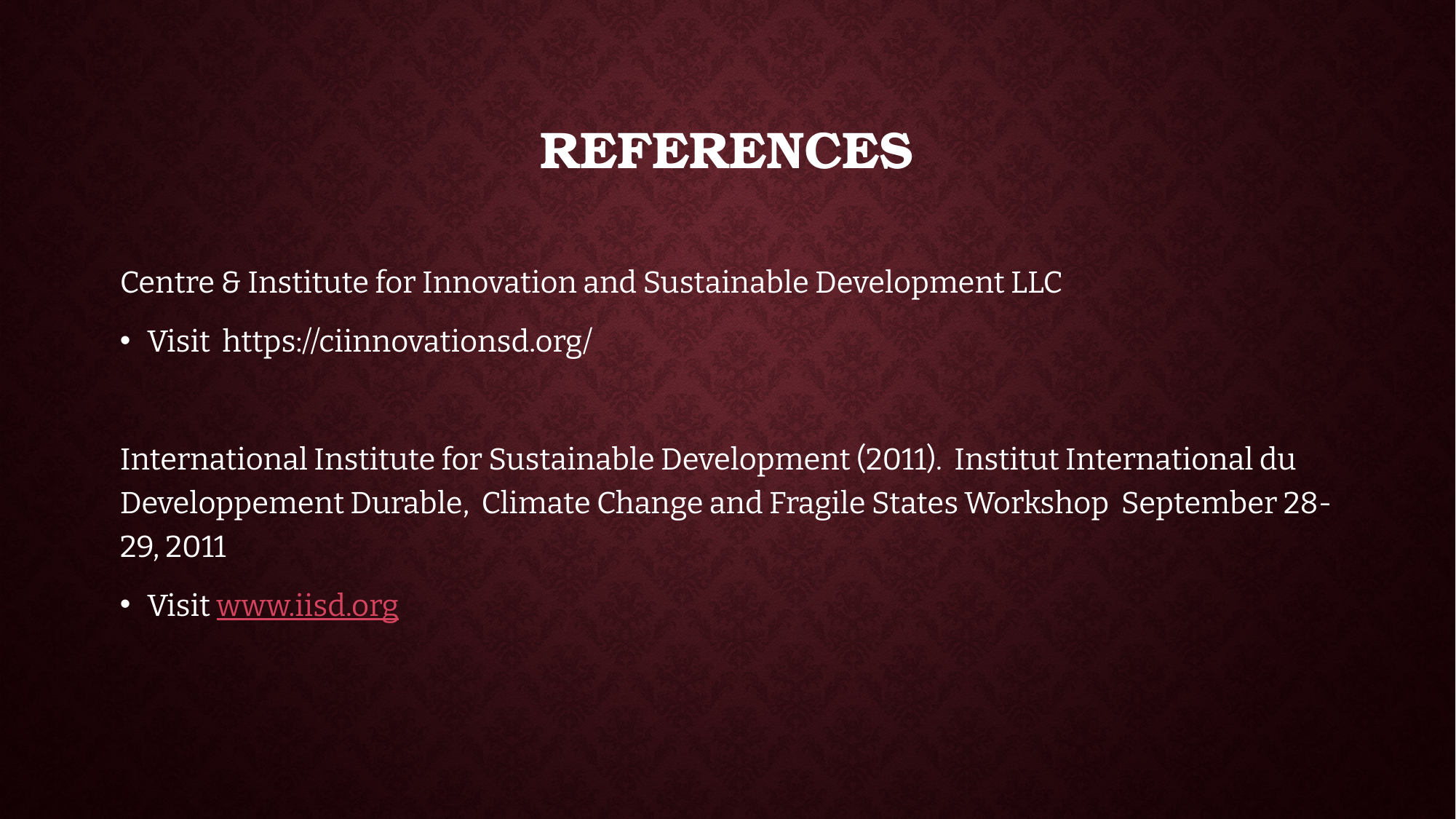

# references
Centre & Institute for Innovation and Sustainable Development LLC
Visit  https://ciinnovationsd.org/

International Institute for Sustainable Development (2011).  Institut International du Developpement Durable,  Climate Change and Fragile States Workshop  September 28-29, 2011
Visit www.iisd.org